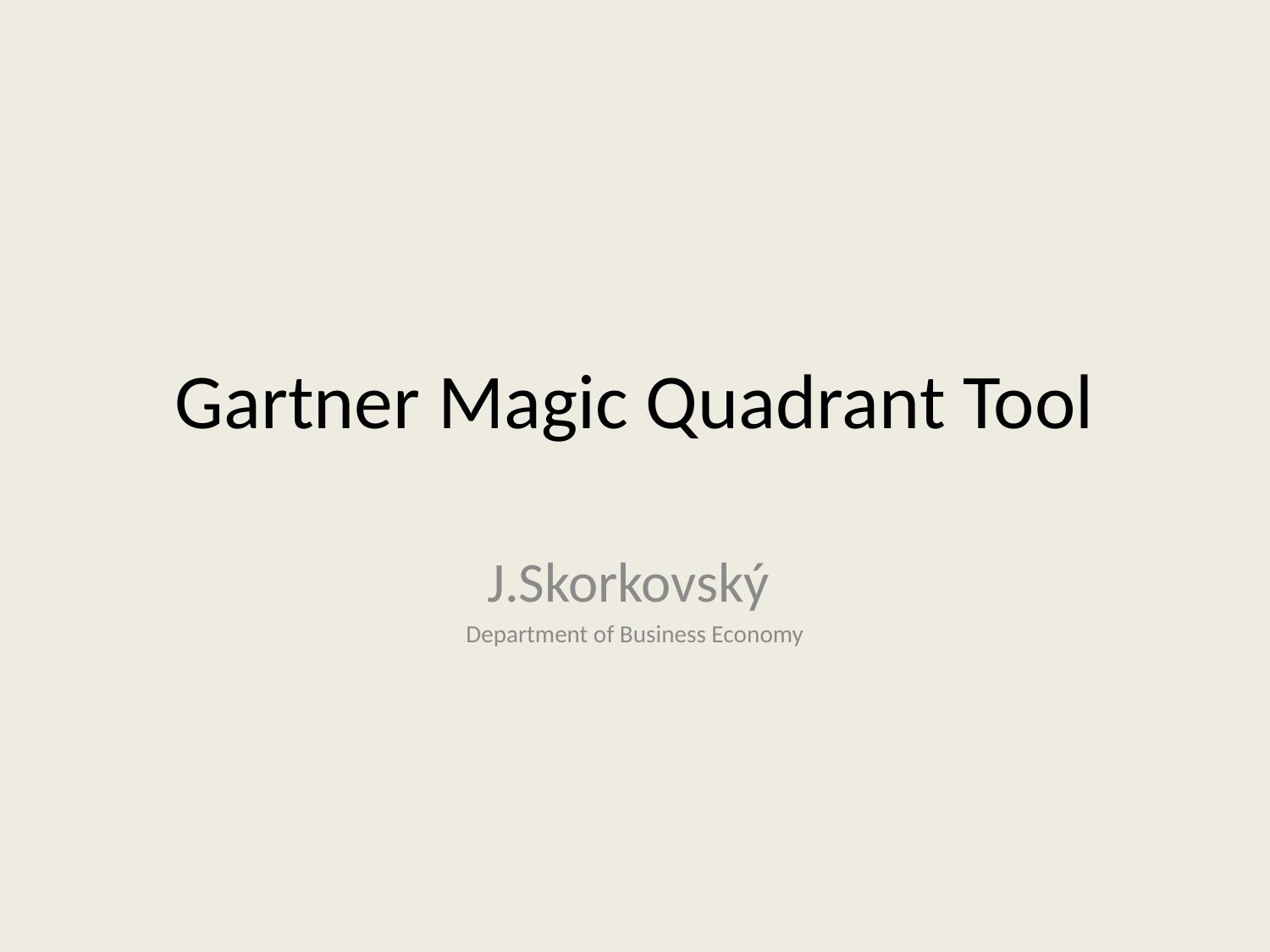

# Gartner Magic Quadrant Tool
J.Skorkovský
Department of Business Economy